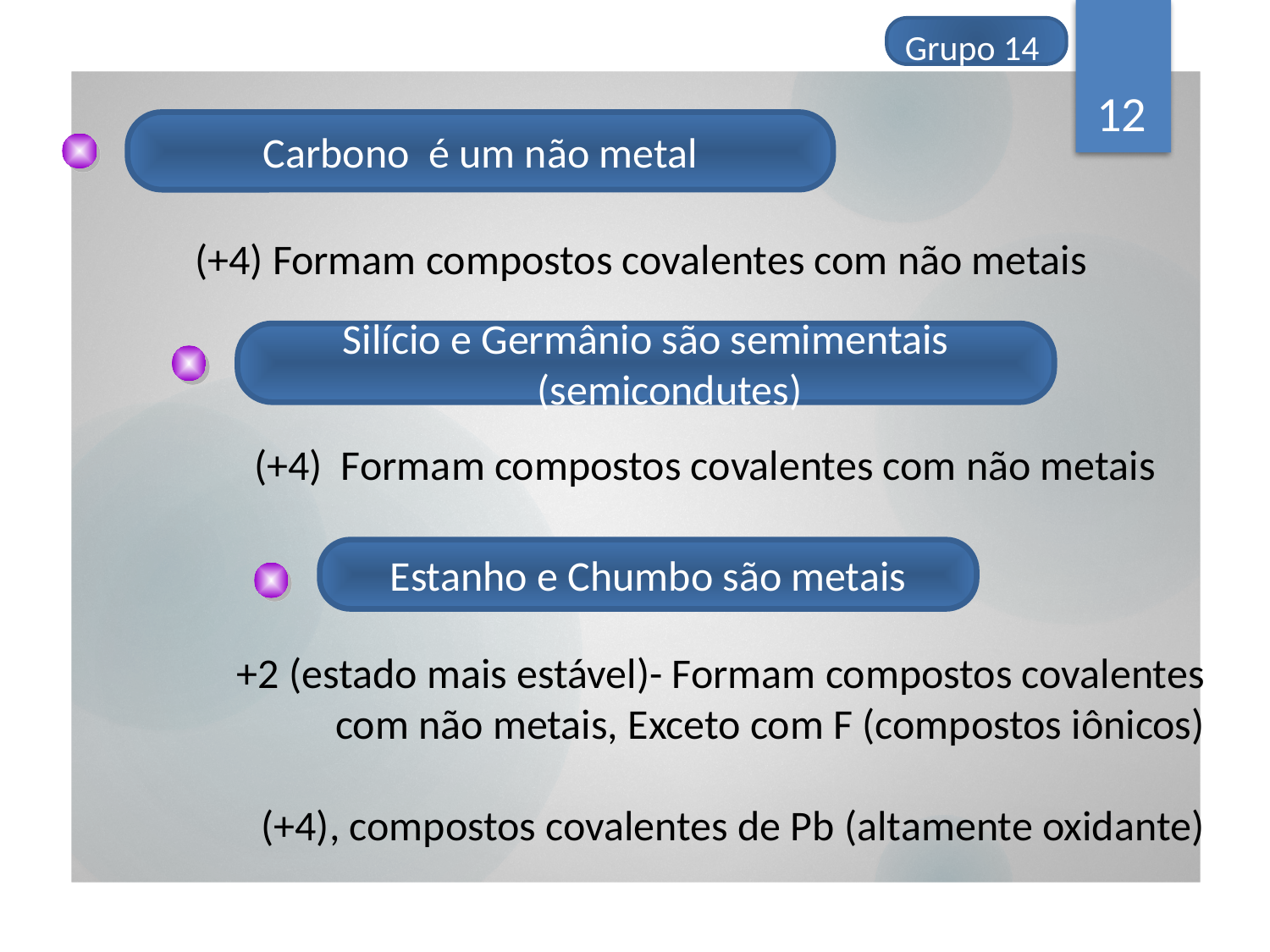

Grupo 14
12
Carbono  é um não metal

(+4) Formam compostos covalentes com não metais
Silício e Germânio são semimentais (semicondutes)

(+4)  Formam compostos covalentes com não metais
Estanho e Chumbo são metais

+2 (estado mais estável)- Formam compostos covalentes com não metais, Exceto com F (compostos iônicos)

(+4), compostos covalentes de Pb (altamente oxidante)